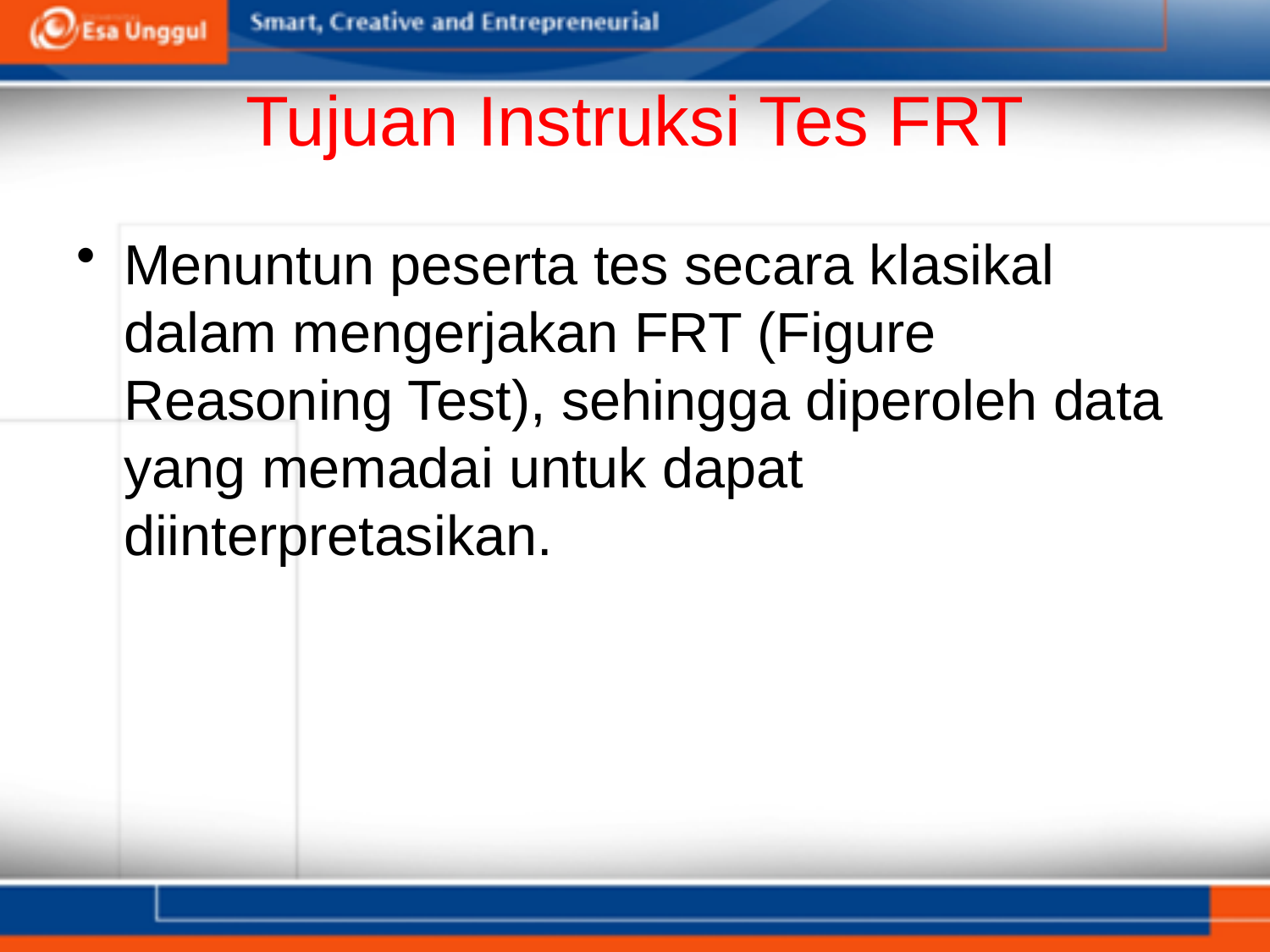

# Tujuan Instruksi Tes FRT
Menuntun peserta tes secara klasikal dalam mengerjakan FRT (Figure Reasoning Test), sehingga diperoleh data yang memadai untuk dapat diinterpretasikan.